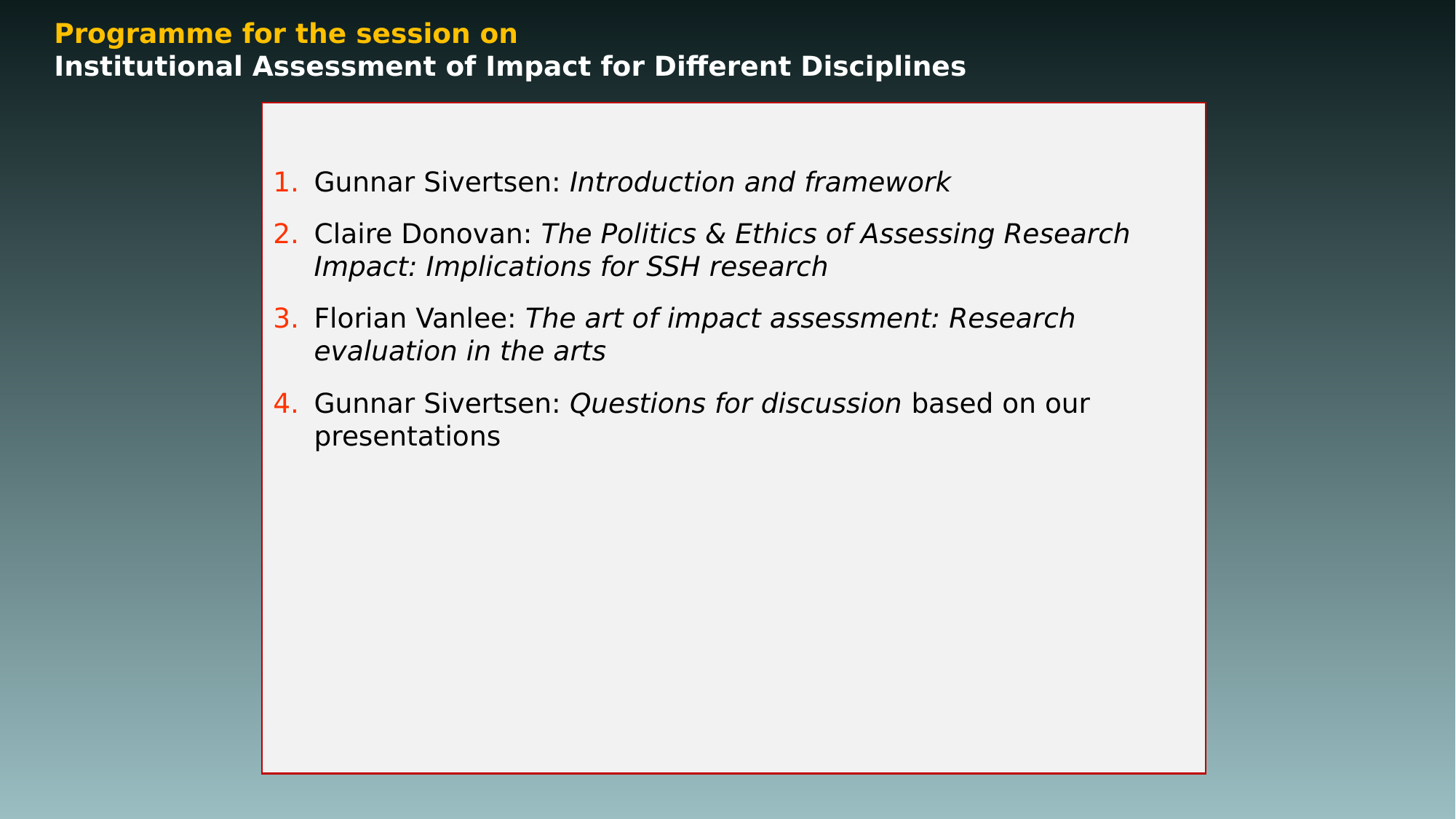

# Programme for the session on Institutional Assessment of Impact for Different Disciplines

Gunnar Sivertsen: Introduction and framework
Claire Donovan: The Politics & Ethics of Assessing Research Impact: Implications for SSH research
Florian Vanlee: The art of impact assessment: Research evaluation in the arts
Gunnar Sivertsen: Questions for discussion based on our presentations